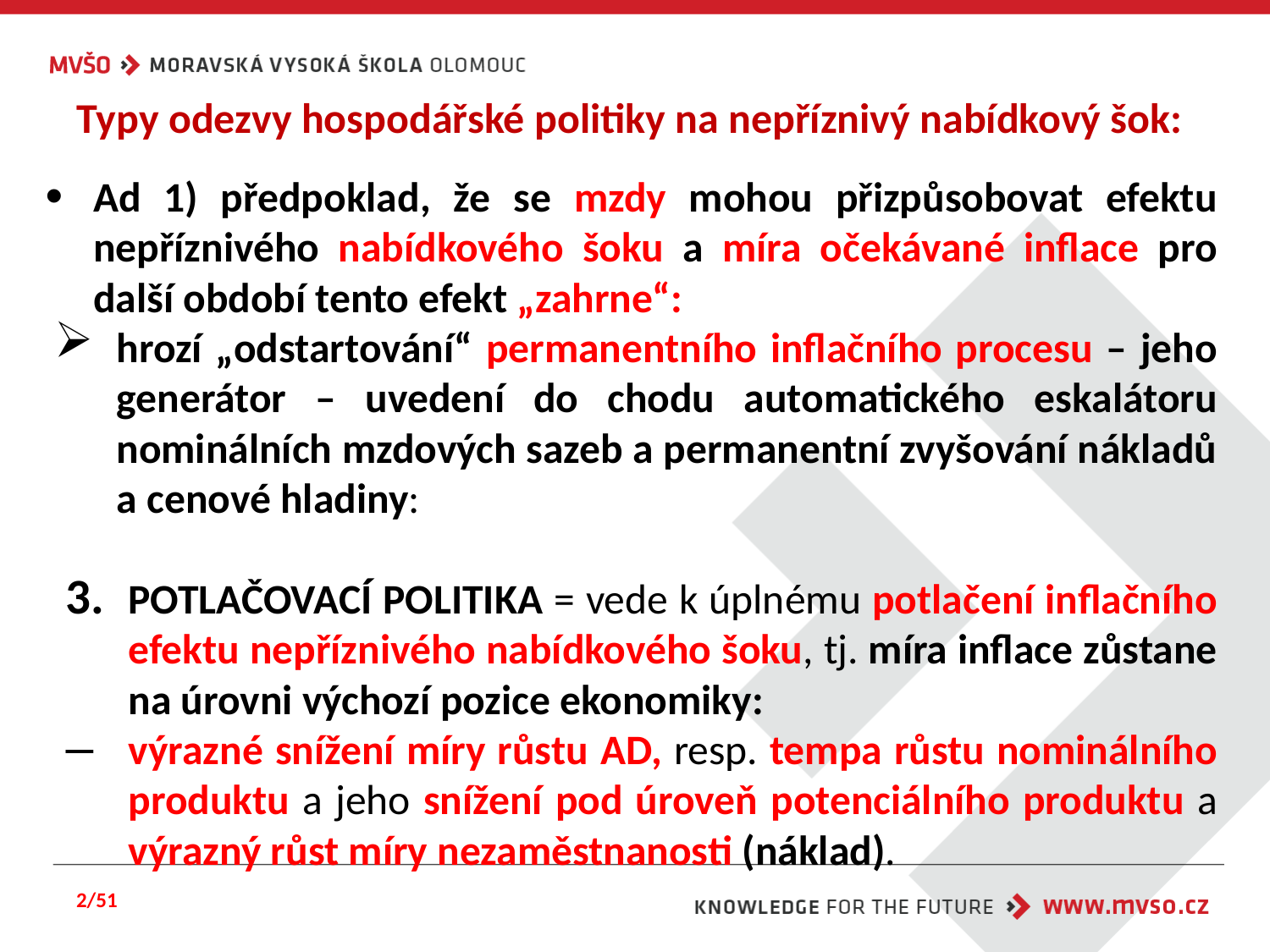

# Typy odezvy hospodářské politiky na nepříznivý nabídkový šok:
Ad 1) předpoklad, že se mzdy mohou přizpůsobovat efektu nepříznivého nabídkového šoku a míra očekávané inflace pro další období tento efekt „zahrne“:
hrozí „odstartování“ permanentního inflačního procesu – jeho generátor – uvedení do chodu automatického eskalátoru nominálních mzdových sazeb a permanentní zvyšování nákladů a cenové hladiny:

POTLAČOVACÍ POLITIKA = vede k úplnému potlačení inflačního efektu nepříznivého nabídkového šoku, tj. míra inflace zůstane na úrovni výchozí pozice ekonomiky:
výrazné snížení míry růstu AD, resp. tempa růstu nominálního produktu a jeho snížení pod úroveň potenciálního produktu a výrazný růst míry nezaměstnanosti (náklad).
2/51